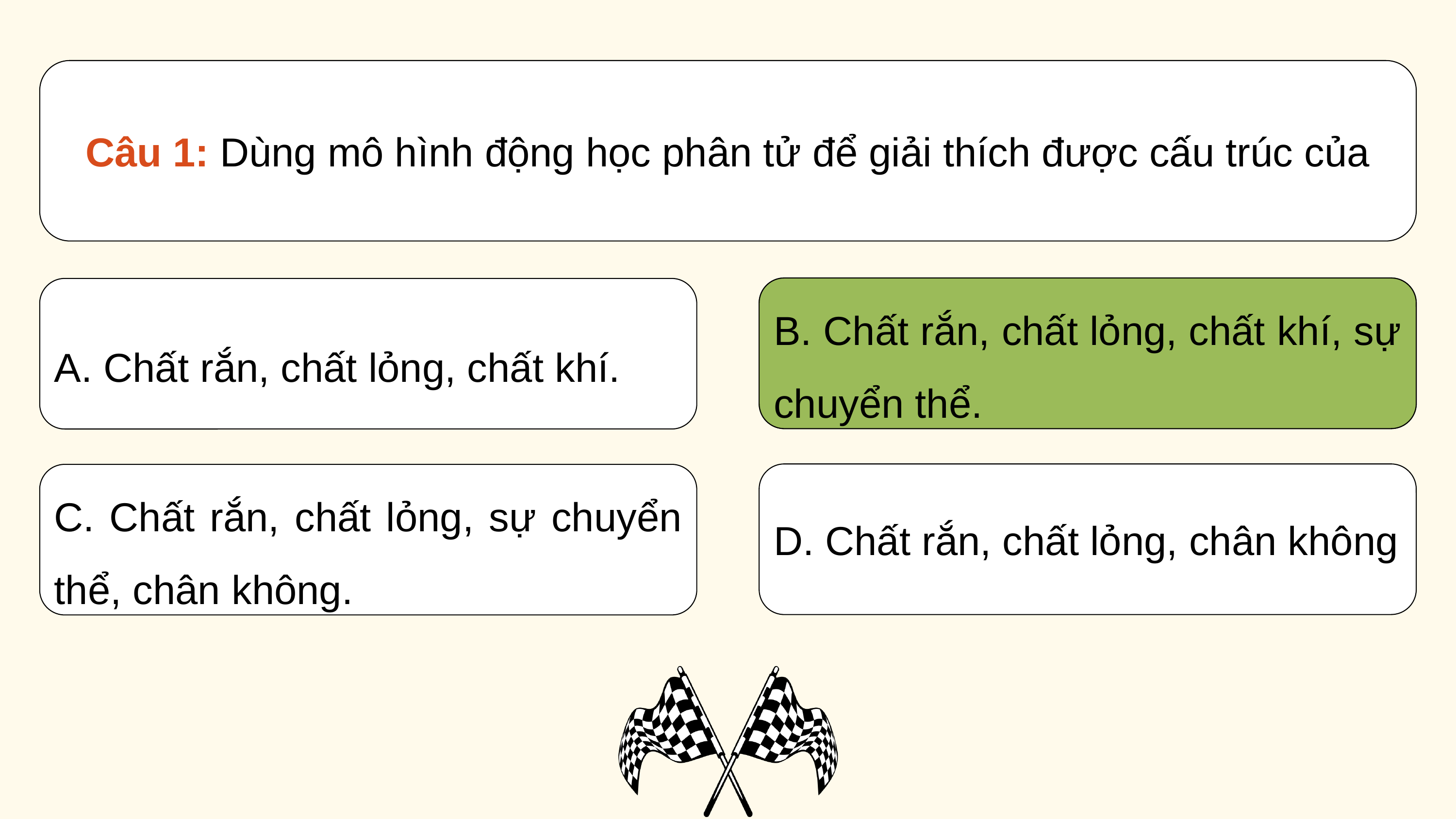

Câu 1: Dùng mô hình động học phân tử để giải thích được cấu trúc của
B. Chất rắn, chất lỏng, chất khí, sự chuyển thể.
B. Chất rắn, chất lỏng, chất khí, sự chuyển thể.
A. Chất rắn, chất lỏng, chất khí.
D. Chất rắn, chất lỏng, chân không
C. Chất rắn, chất lỏng, sự chuyển thể, chân không.